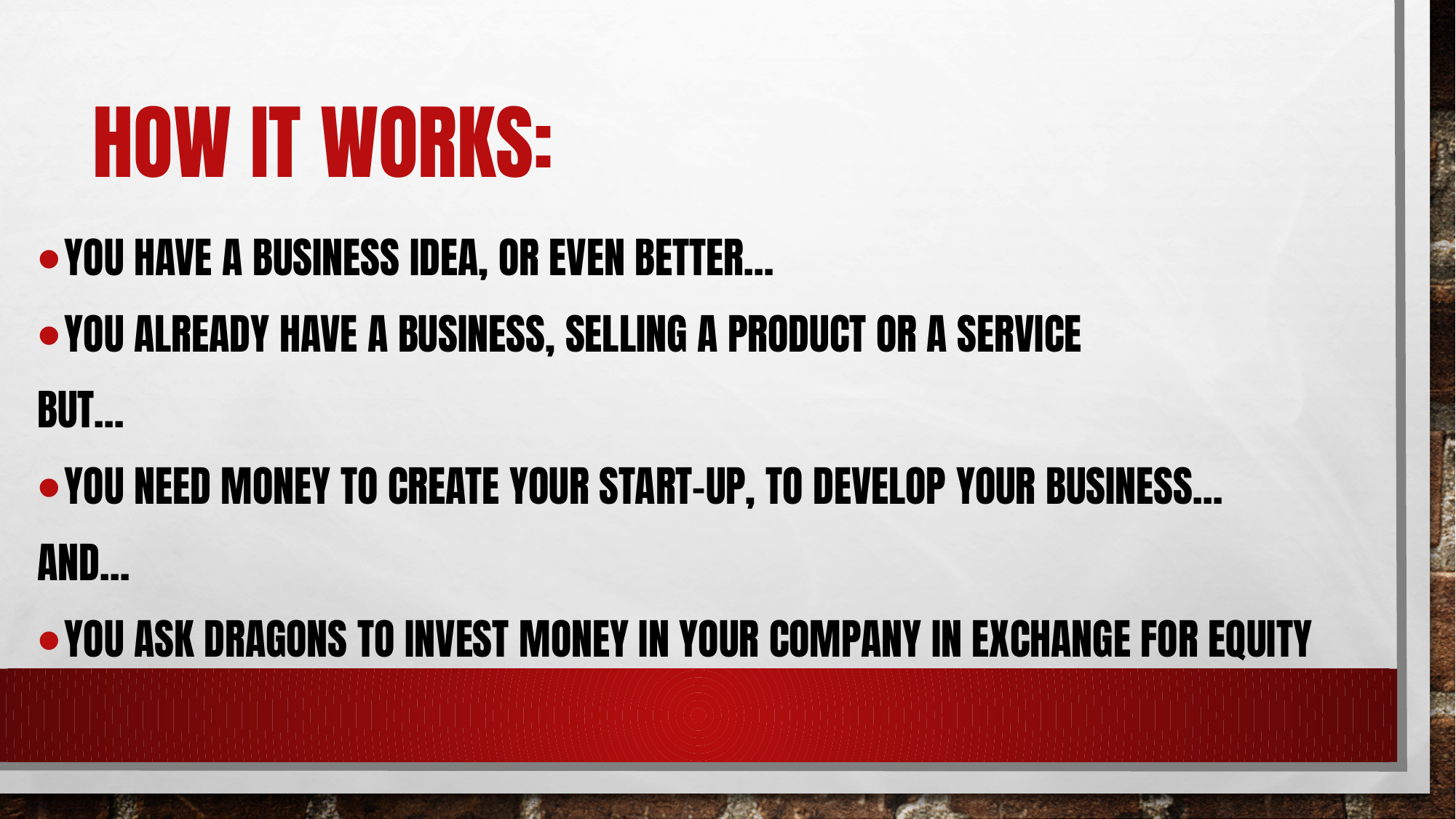

# How it works:
You have A BUSINESS IDEA, or EVEN BETTER…
You already have a business, selling a product or a service
But…
You need money to create your start-up, to develop your business…
And…
You ask Dragons to invest money in your company in exchange for equity